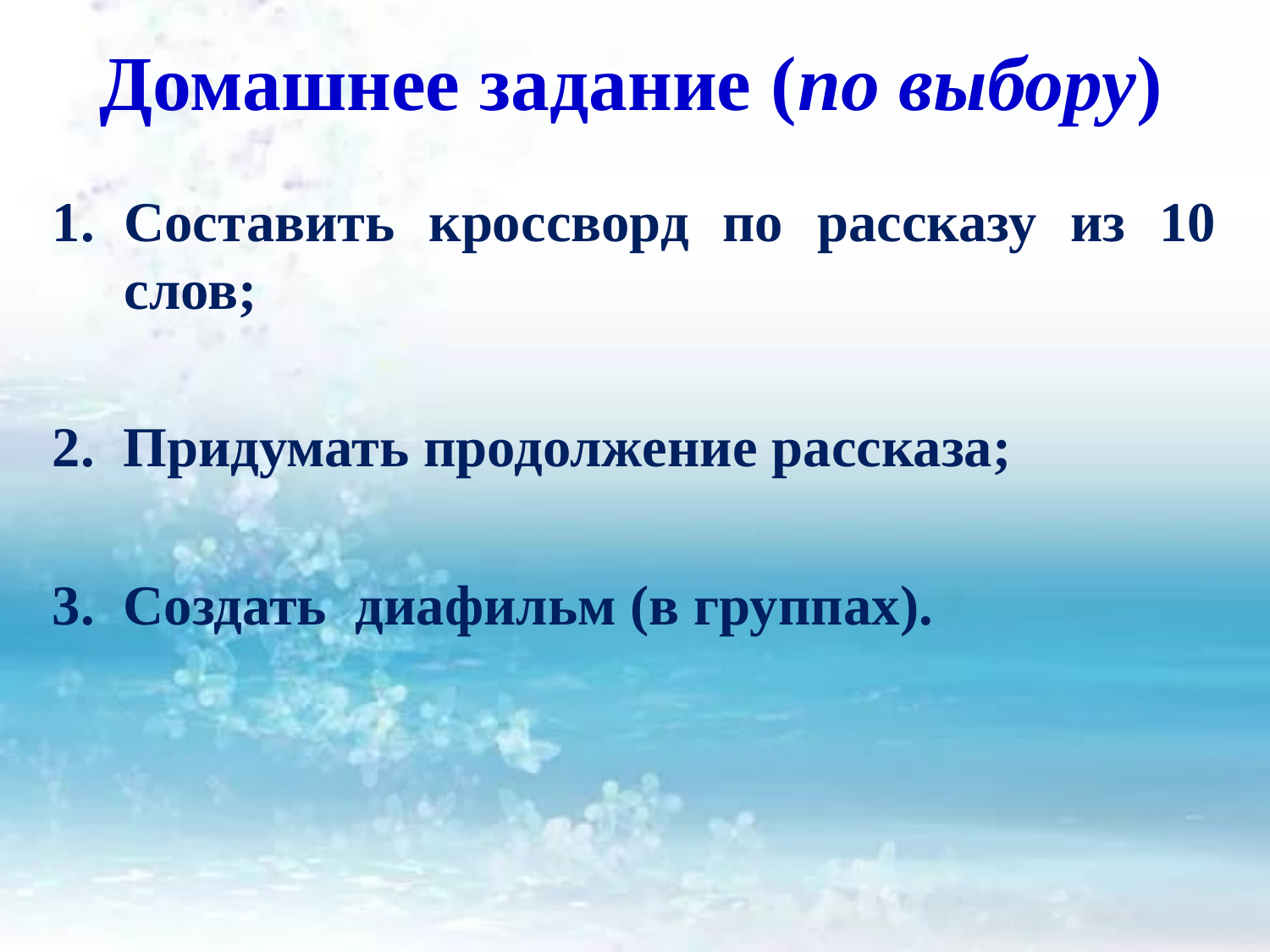

# Домашнее задание (по выбору)
Составить кроссворд по рассказу из 10 слов;

2.  Придумать продолжение рассказа;

3.  Создать  диафильм (в группах).